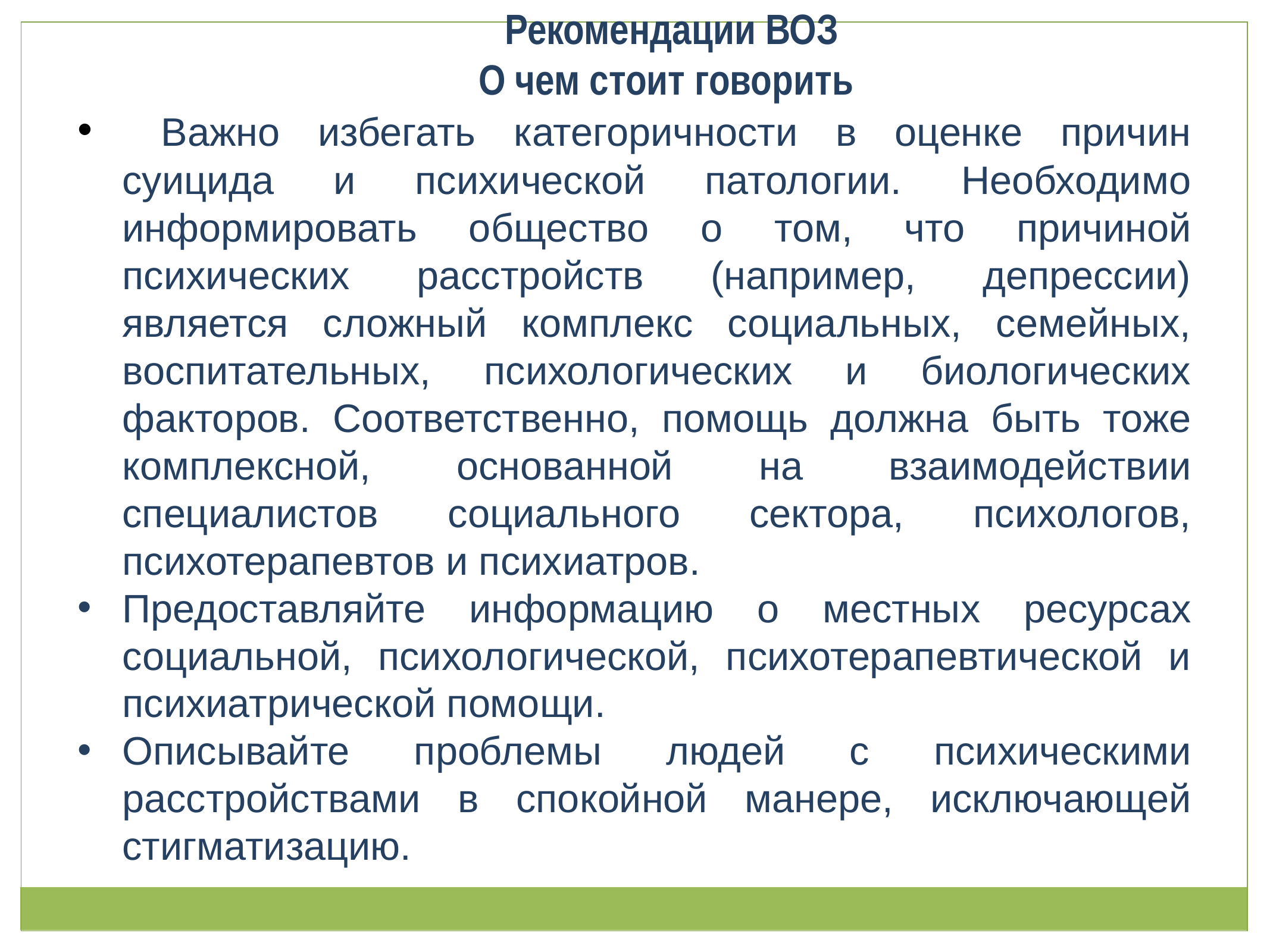

Рекомендации ВОЗ
О чем стоит говорить
 Важно избегать категоричности в оценке причин суицида и психической патологии. Необходимо информировать общество о том, что причиной психических расстройств (например, депрессии) является сложный комплекс социальных, семейных, воспитательных, психологических и биологических факторов. Соответственно, помощь должна быть тоже комплексной, основанной на взаимодействии специалистов социального сектора, психологов, психотерапевтов и психиатров.
Предоставляйте информацию о местных ресурсах социальной, психологической, психотерапевтической и психиатрической помощи.
Описывайте проблемы людей с психическими расстройствами в спокойной манере, исключающей стигматизацию.